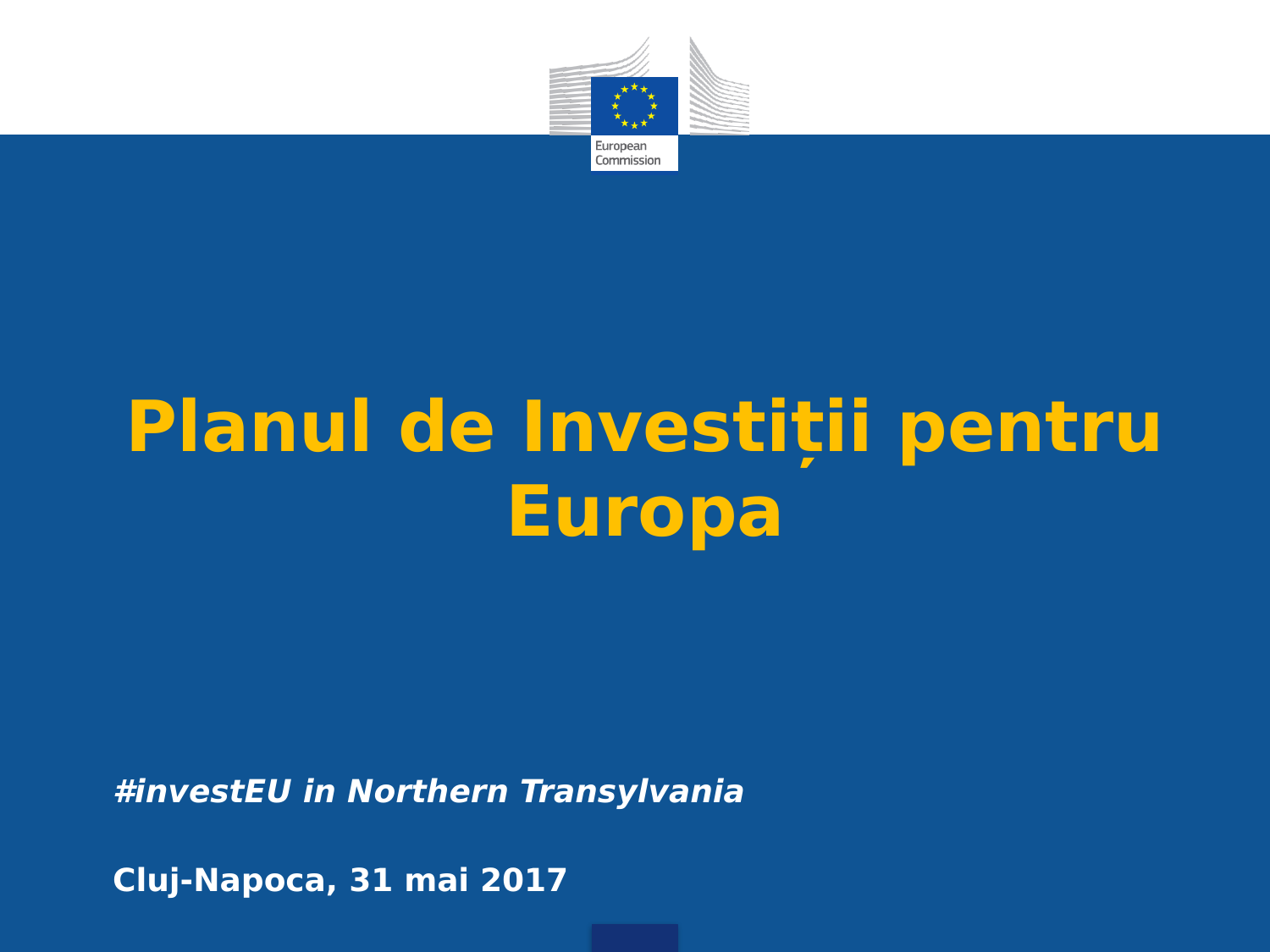

# Planul de Investiții pentru Europa

     #investEU in Northern Transylvania

     Cluj-Napoca, 31 mai 2017